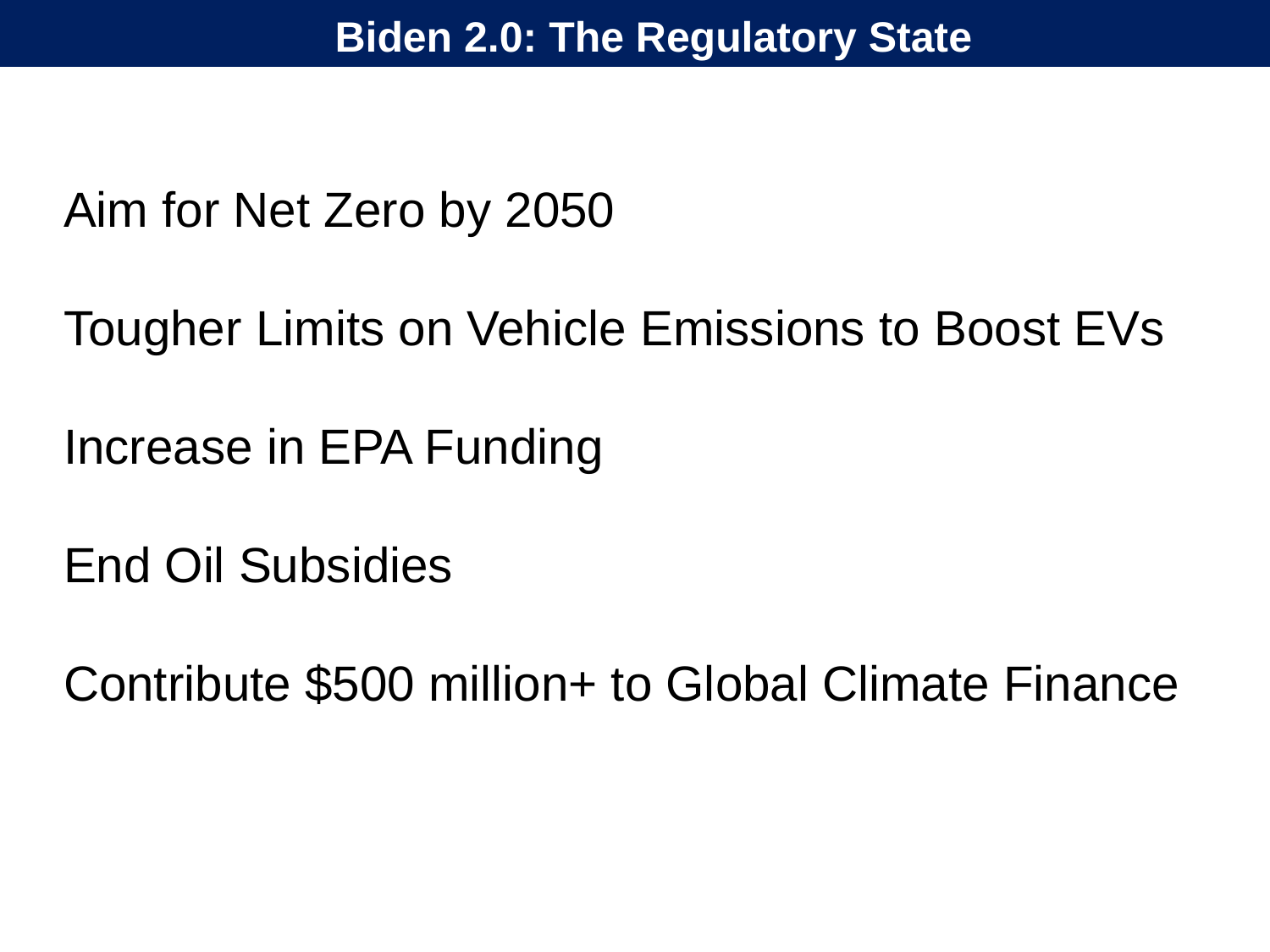

Biden 2.0: The Regulatory State

Aim for Net Zero by 2050

Tougher Limits on Vehicle Emissions to Boost EVs

Increase in EPA Funding

End Oil Subsidies

Contribute $500 million+ to Global Climate Finance